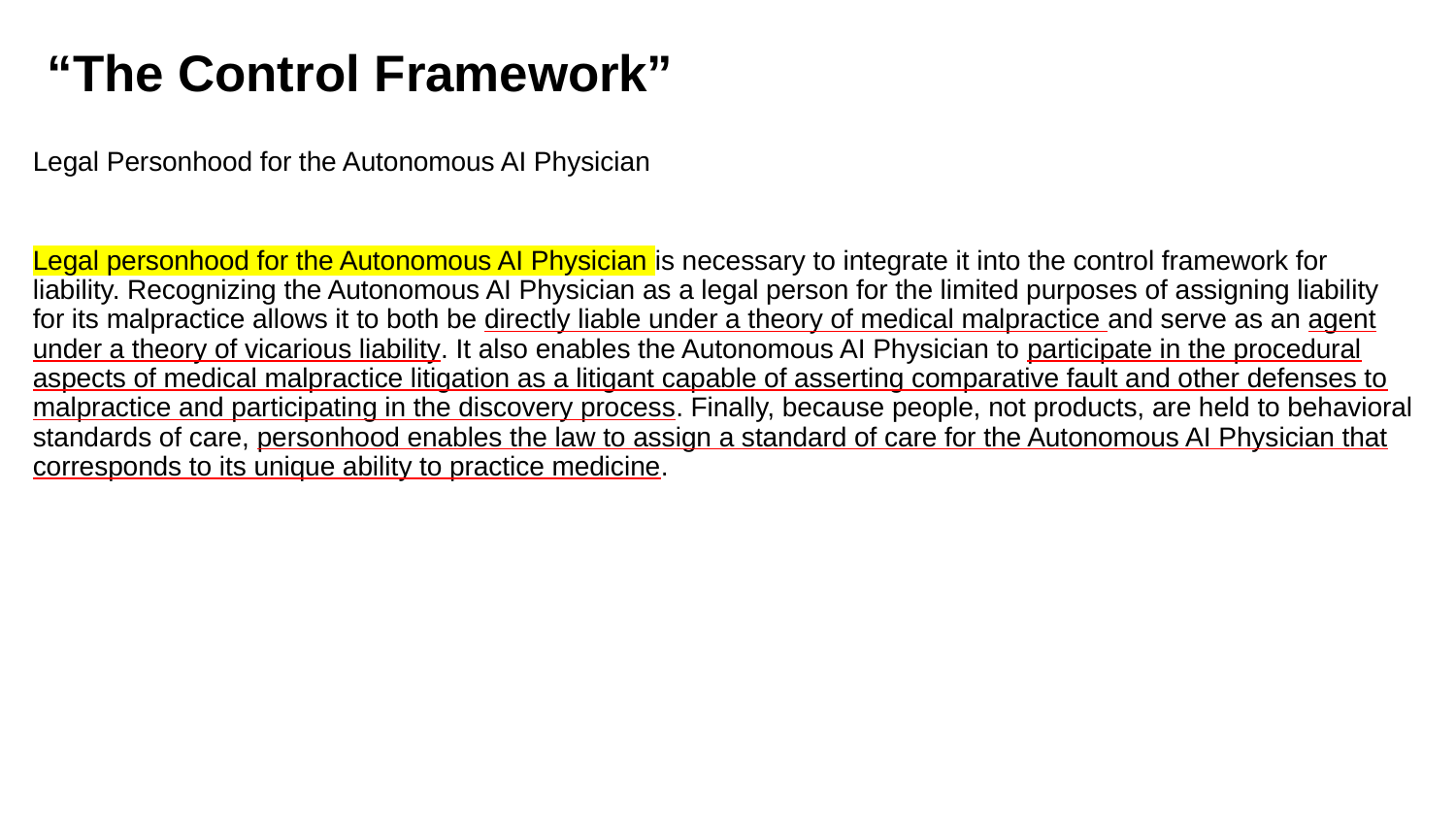

# “The Control Framework”
Legal Personhood for the Autonomous AI Physician

Legal personhood for the Autonomous AI Physician is necessary to integrate it into the control framework for liability. Recognizing the Autonomous AI Physician as a legal person for the limited purposes of assigning liability for its malpractice allows it to both be directly liable under a theory of medical malpractice and serve as an agent under a theory of vicarious liability. It also enables the Autonomous AI Physician to participate in the procedural aspects of medical malpractice litigation as a litigant capable of asserting comparative fault and other defenses to malpractice and participating in the discovery process. Finally, because people, not products, are held to behavioral standards of care, personhood enables the law to assign a standard of care for the Autonomous AI Physician that corresponds to its unique ability to practice medicine.